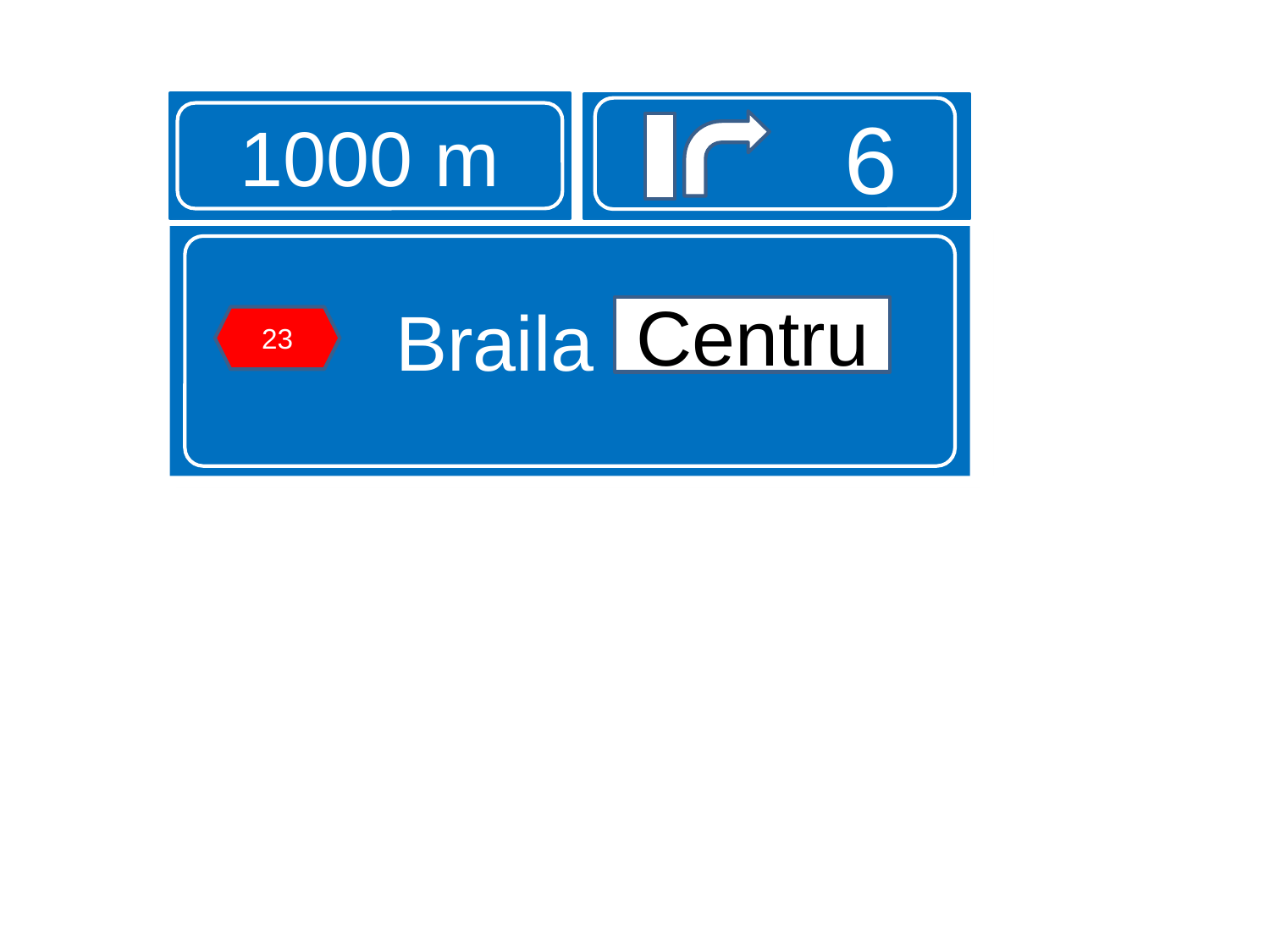

1000 m
6

Braila centru

Centru
23